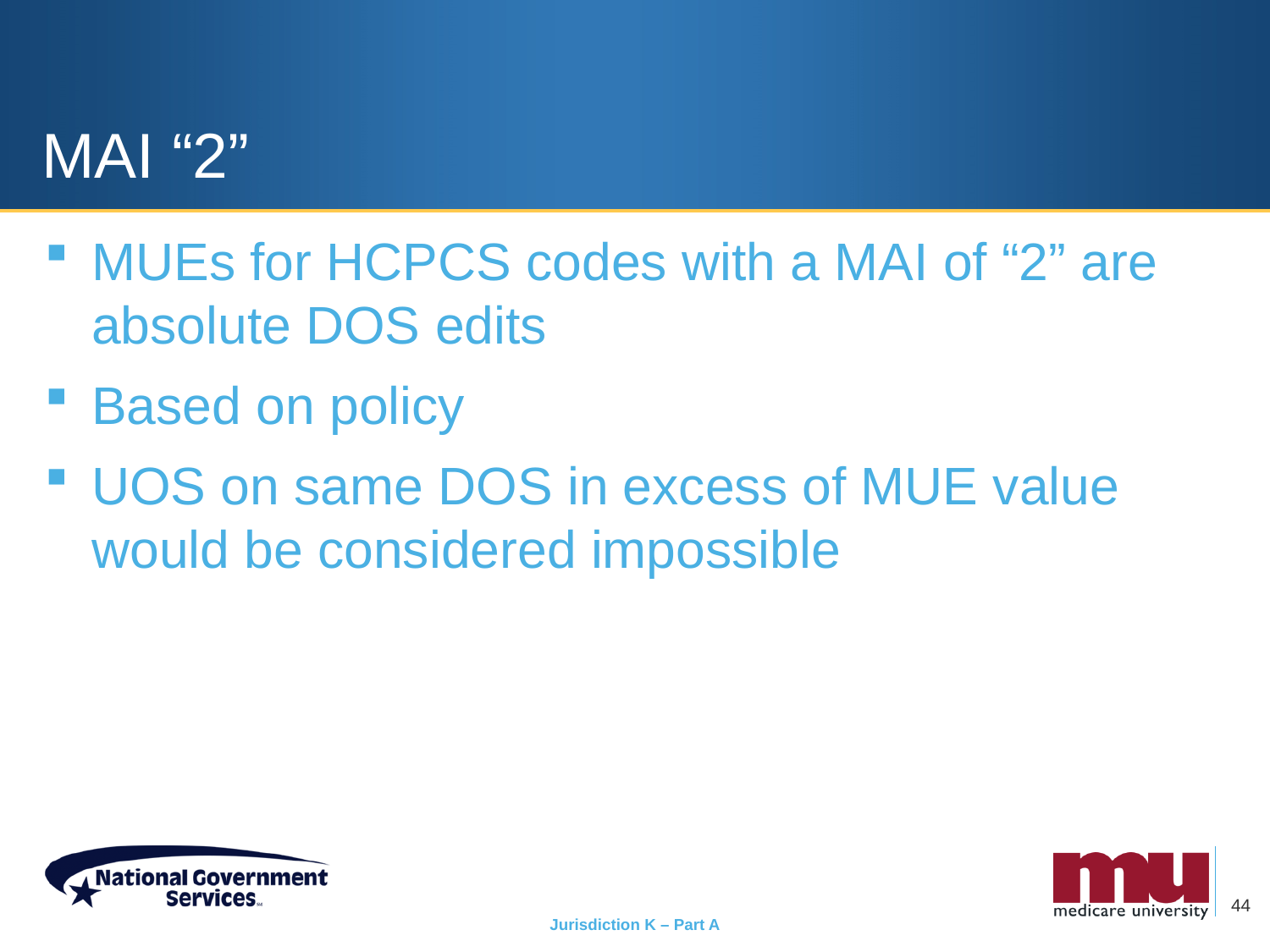

# MAI “2”
MUEs for HCPCS codes with a MAI of “2” are absolute DOS edits
Based on policy
UOS on same DOS in excess of MUE value would be considered impossible
44